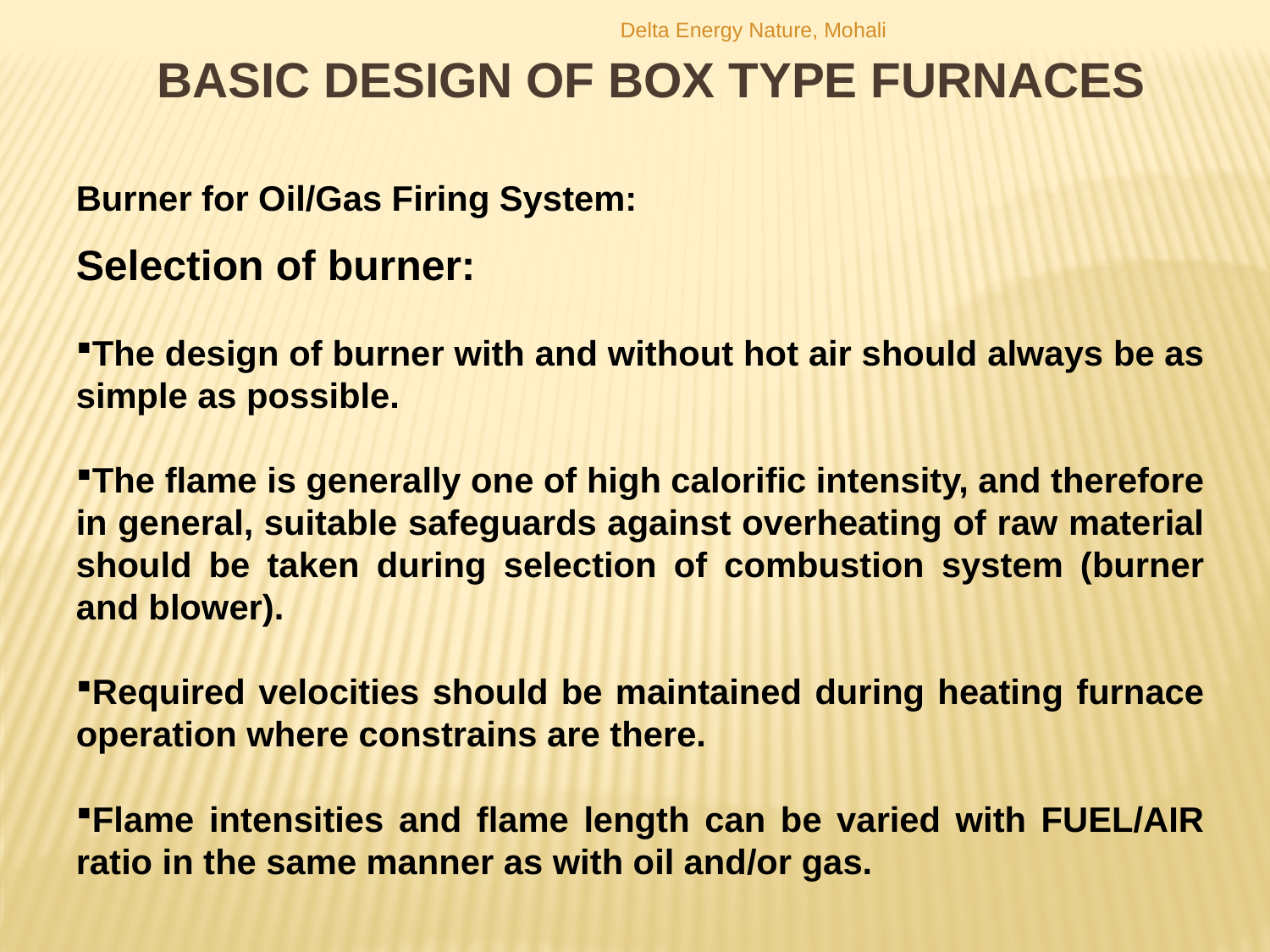

Delta Energy Nature, Mohali
BASIC DESIGN OF BOX TYPE FURNACES
Burner for Oil/Gas Firing System:
Selection of burner:

The design of burner with and without hot air should always be as simple as possible.

The flame is generally one of high calorific intensity, and therefore in general, suitable safeguards against overheating of raw material should be taken during selection of combustion system (burner and blower).

Required velocities should be maintained during heating furnace operation where constrains are there.

Flame intensities and flame length can be varied with FUEL/AIR ratio in the same manner as with oil and/or gas.